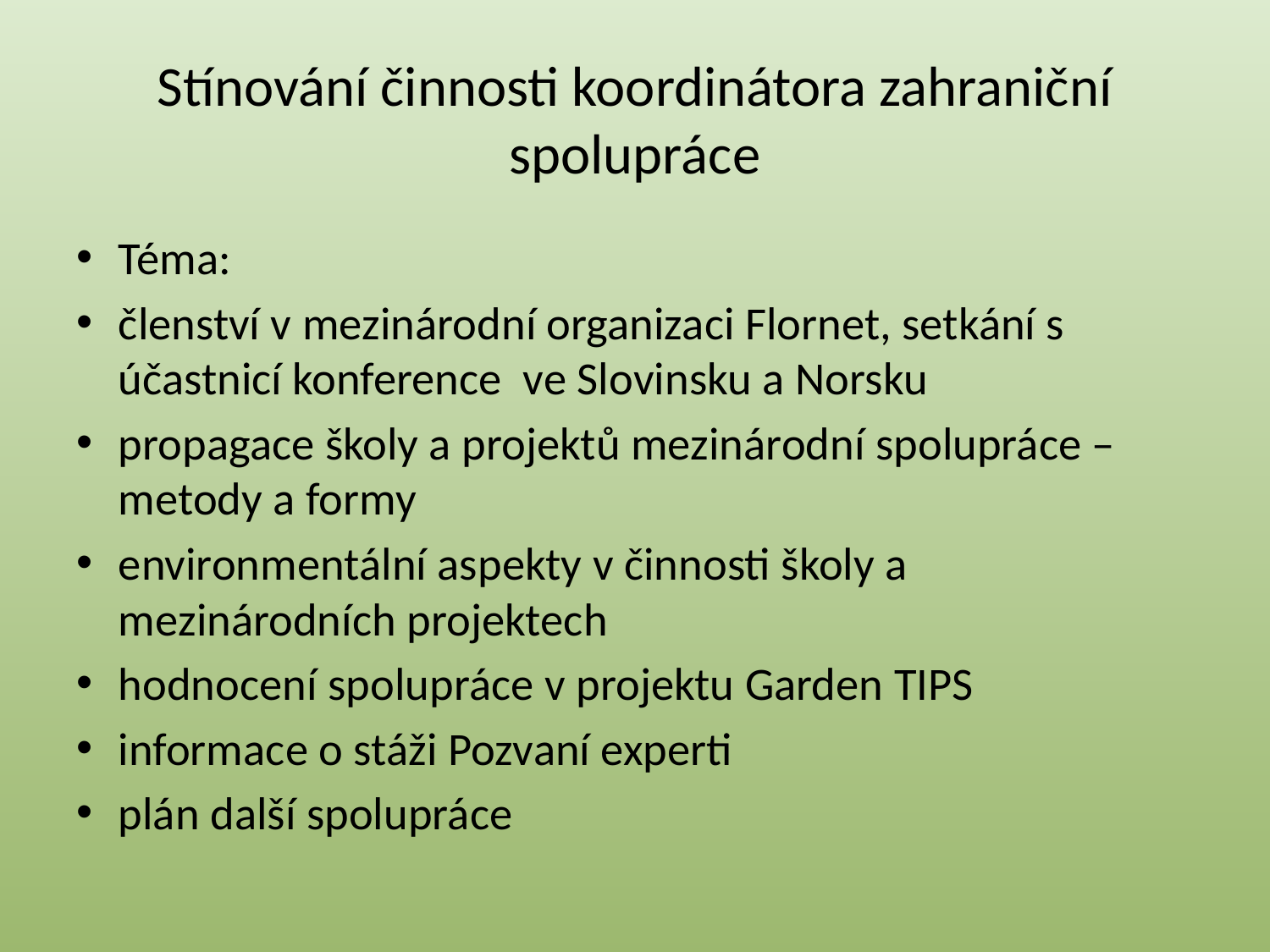

# Stínování činnosti koordinátora zahraniční spolupráce
Téma:
členství v mezinárodní organizaci Flornet, setkání s účastnicí konference  ve Slovinsku a Norsku
propagace školy a projektů mezinárodní spolupráce – metody a formy
environmentální aspekty v činnosti školy a mezinárodních projektech
hodnocení spolupráce v projektu Garden TIPS
informace o stáži Pozvaní experti
plán další spolupráce